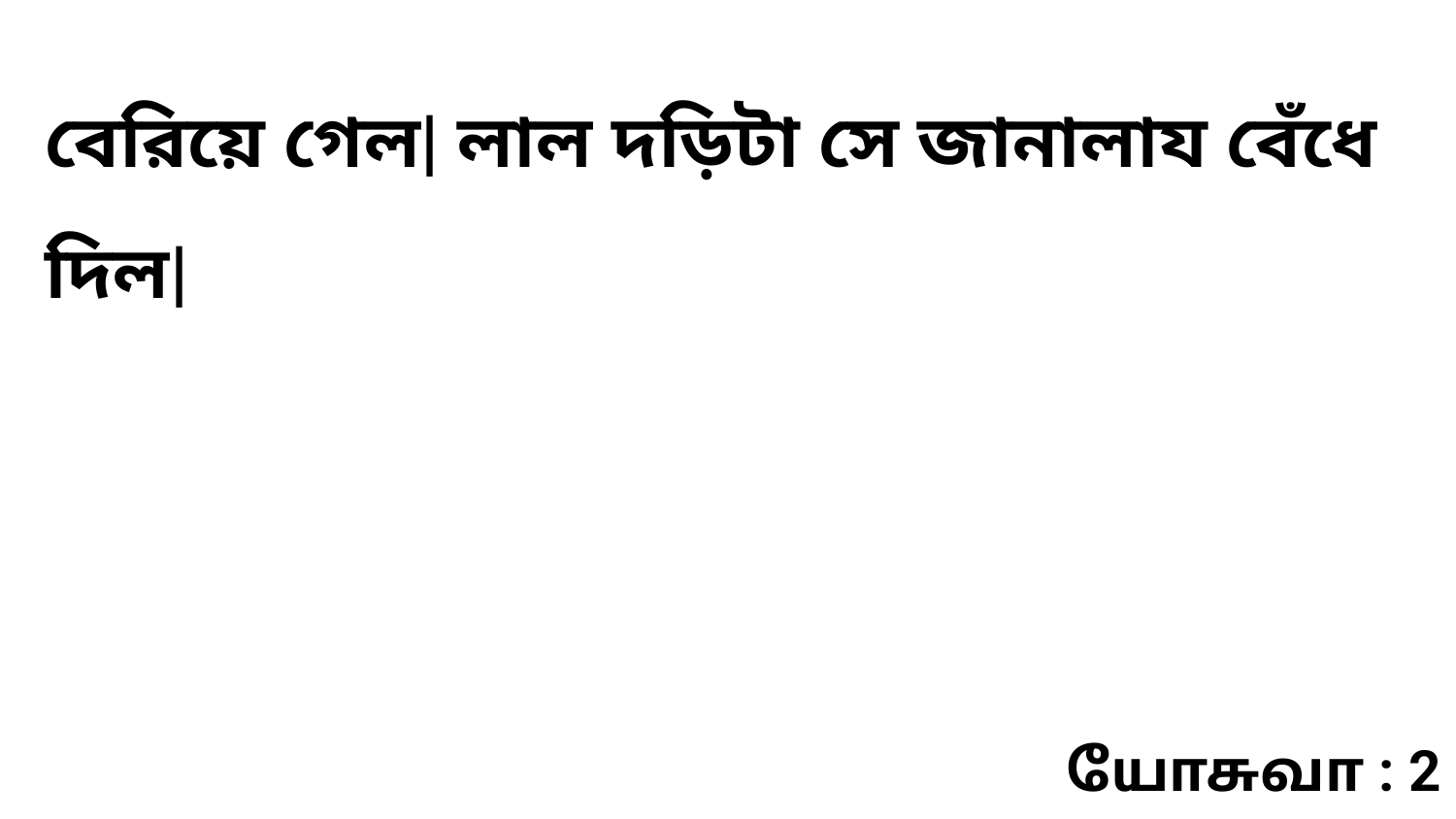

বেরিয়ে গেল| লাল দড়িটা সে জানালায বেঁধে দিল|
யோசுவா : 2